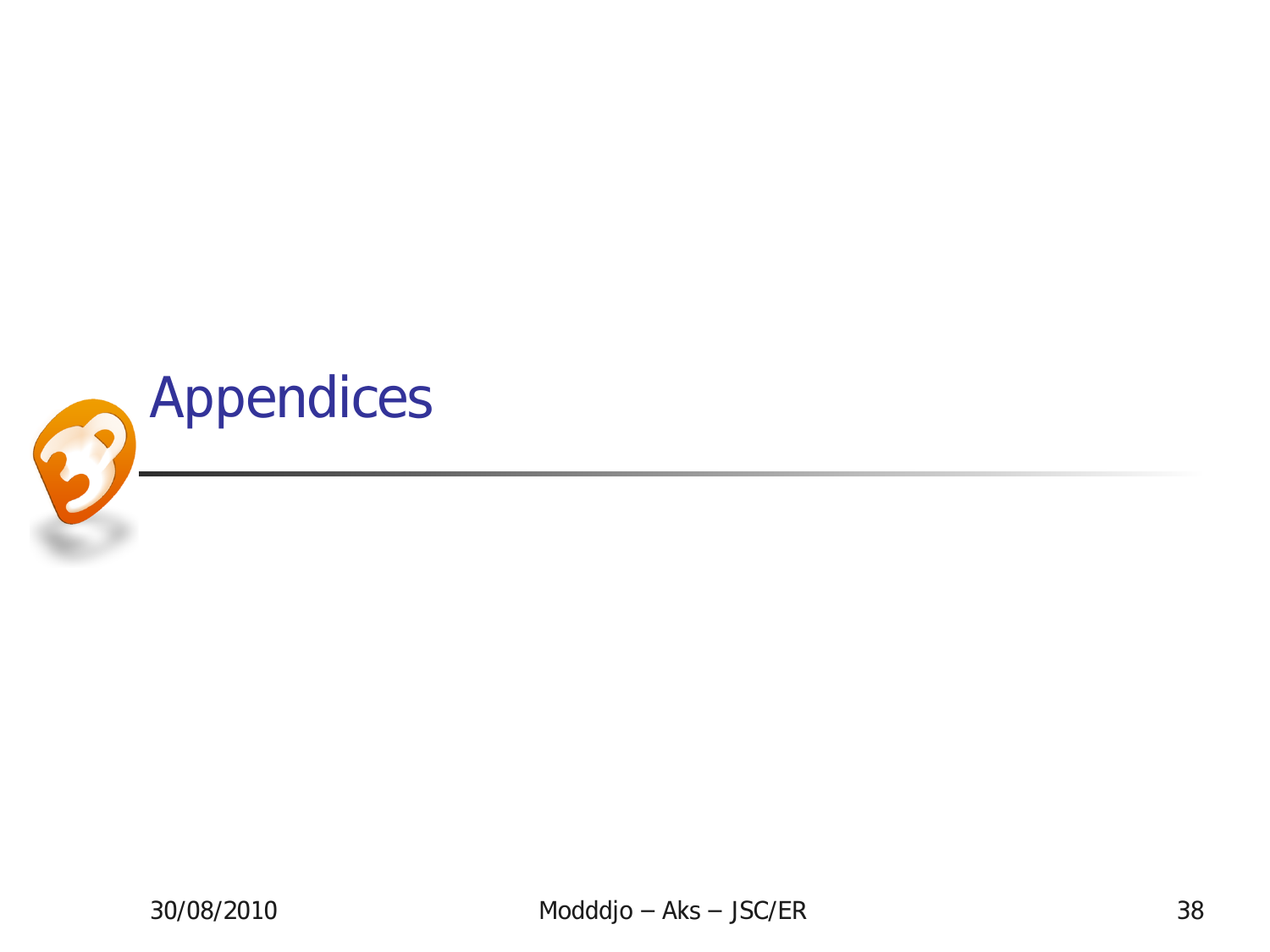

# Appendices

30/08/2010
Modddjo – Aks – JSC/ER
38